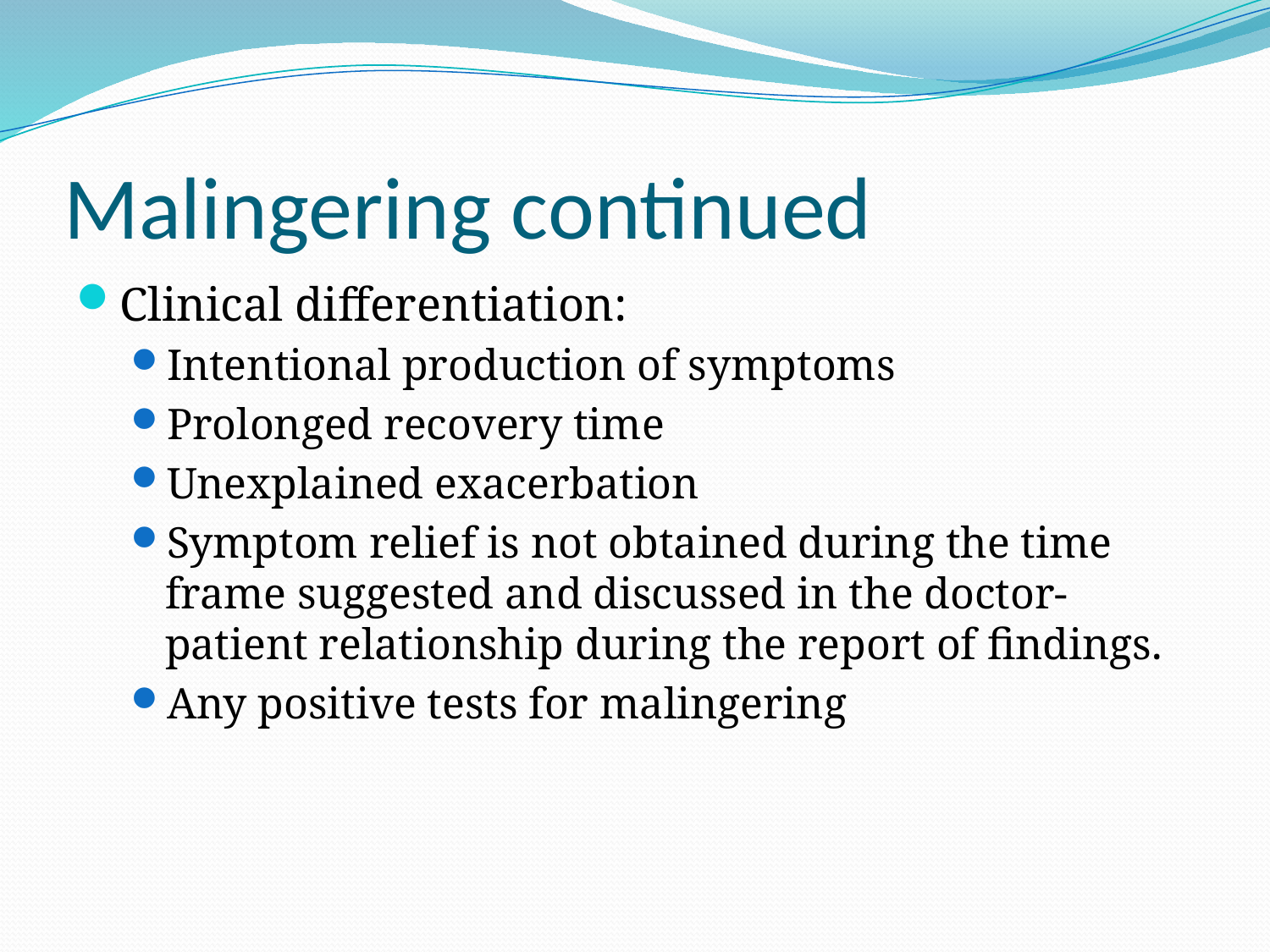

# Malingering continued
Clinical differentiation:
Intentional production of symptoms
Prolonged recovery time
Unexplained exacerbation
Symptom relief is not obtained during the time frame suggested and discussed in the doctor-patient relationship during the report of findings.
Any positive tests for malingering